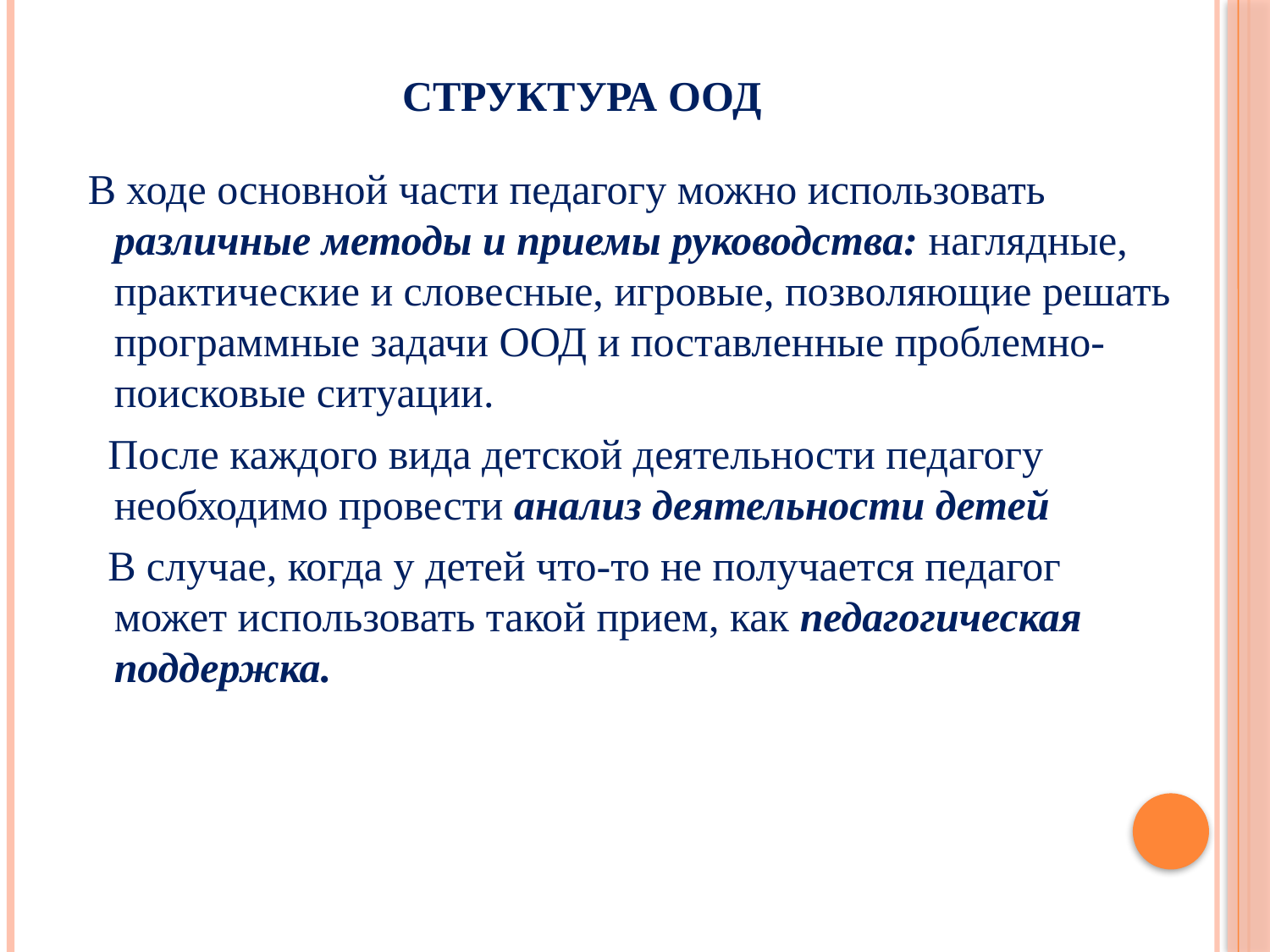

# Структура ООД
 В ходе основной части педагогу можно использовать различные методы и приемы руководства: наглядные, практические и словесные, игровые, позволяющие решать программные задачи ООД и поставленные проблемно-поисковые ситуации.
   После каждого вида детской деятельности педагогу необходимо провести анализ деятельности детей
   В случае, когда у детей что-то не получается педагог может использовать такой прием, как педагогическая поддержка.